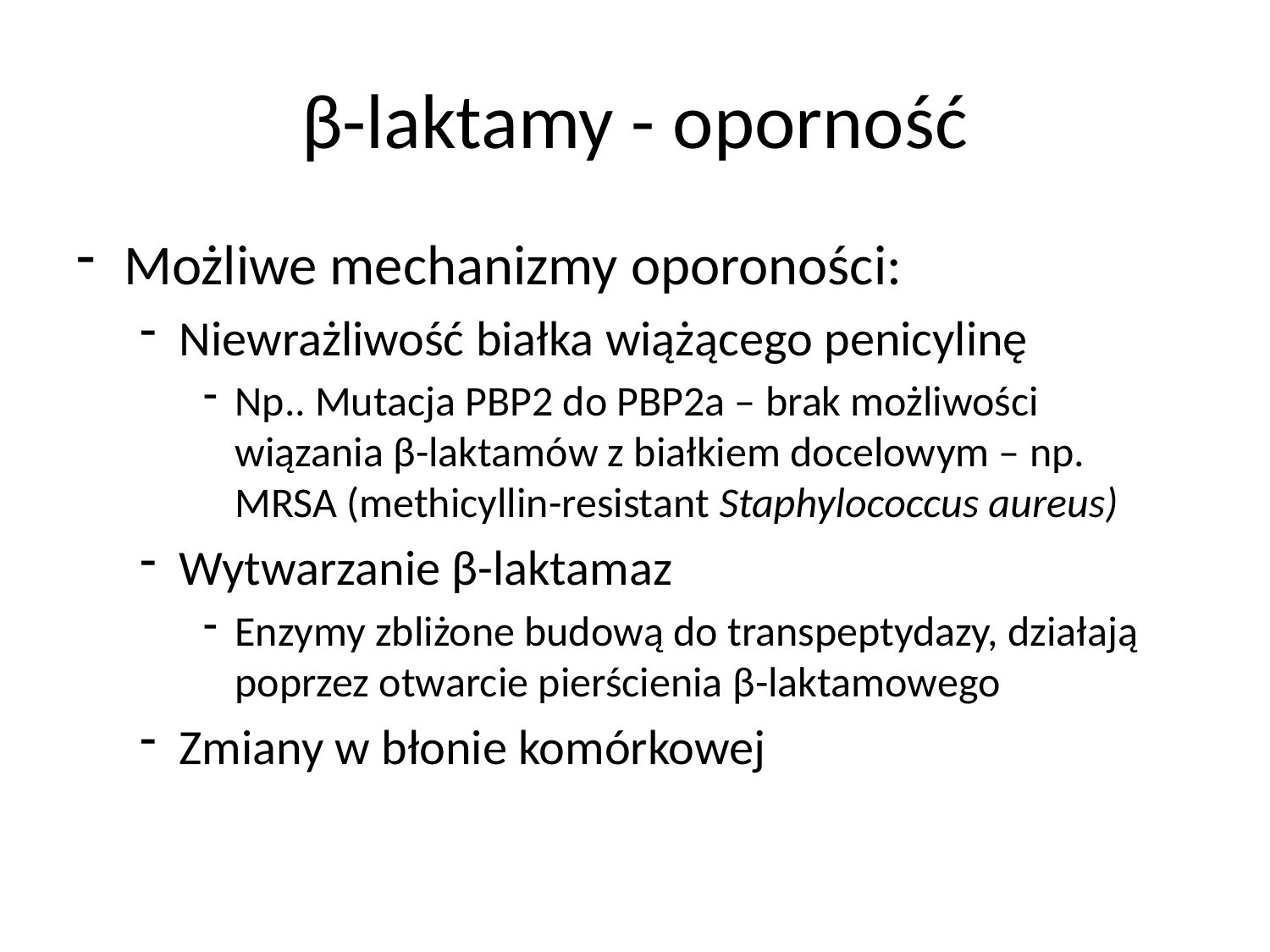

# β-laktamy - oporność
Możliwe mechanizmy oporoności:
Niewrażliwość białka wiążącego penicylinę
Np.. Mutacja PBP2 do PBP2a – brak możliwości wiązania β-laktamów z białkiem docelowym – np. MRSA (methicyllin-resistant Staphylococcus aureus)
Wytwarzanie β-laktamaz
Enzymy zbliżone budową do transpeptydazy, działają poprzez otwarcie pierścienia β-laktamowego
Zmiany w błonie komórkowej